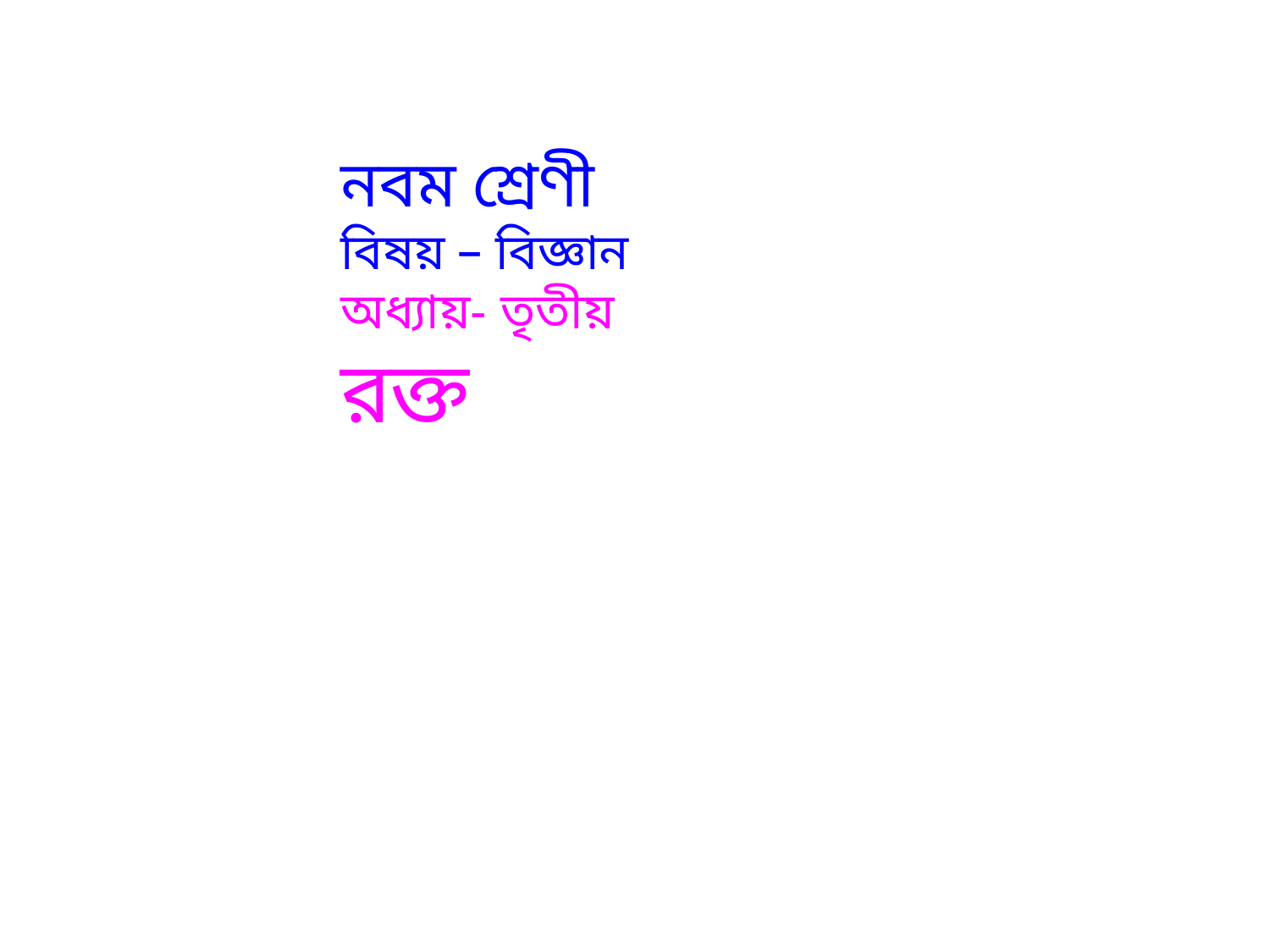

নবম শ্রেণী
বিষয় – বিজ্ঞান
অধ্যায়- তৃতীয়
রক্ত